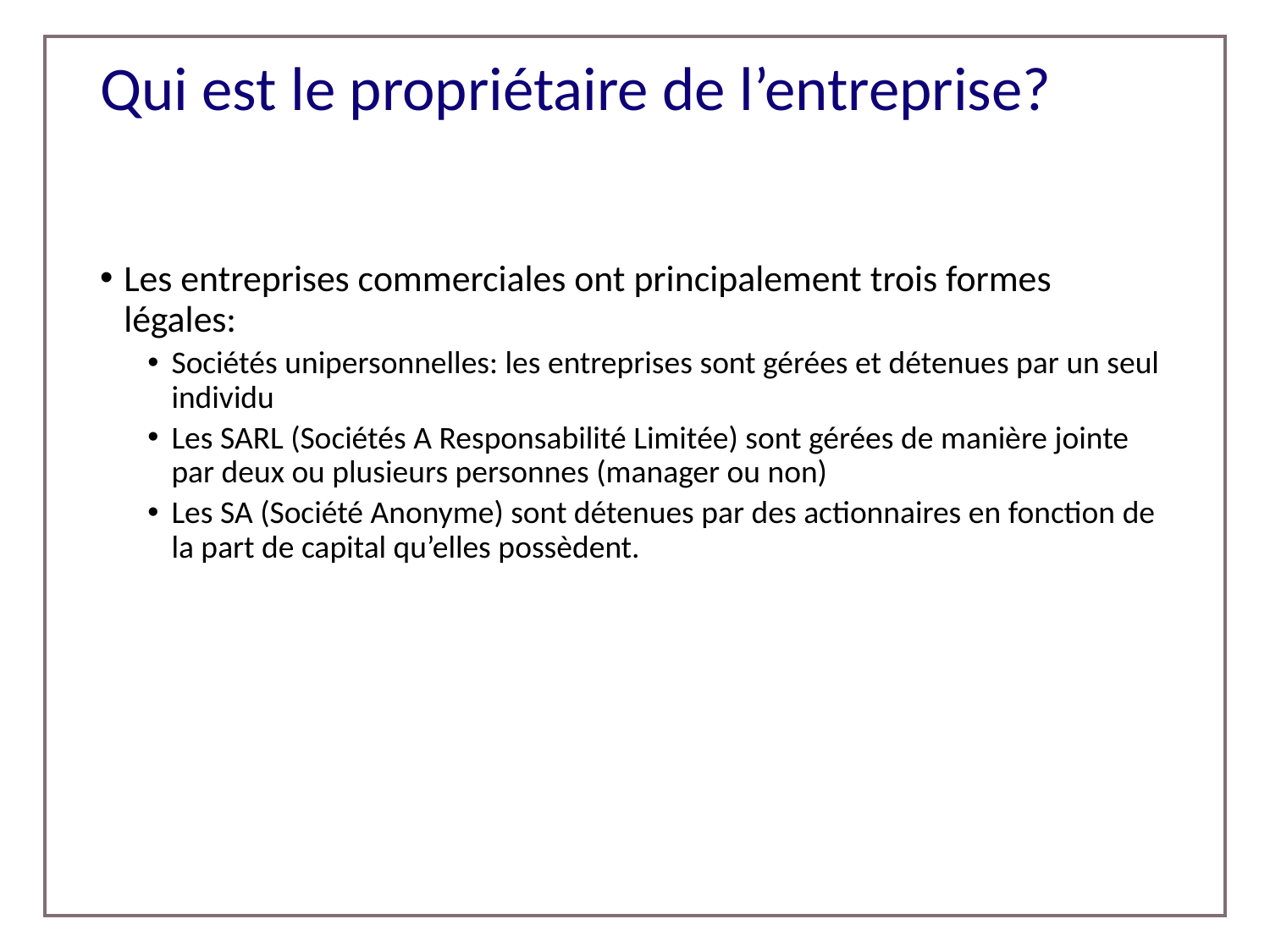

# Qui est le propriétaire de l’entreprise?
Les entreprises commerciales ont principalement trois formes légales:
Sociétés unipersonnelles: les entreprises sont gérées et détenues par un seul individu
Les SARL (Sociétés A Responsabilité Limitée) sont gérées de manière jointe par deux ou plusieurs personnes (manager ou non)
Les SA (Société Anonyme) sont détenues par des actionnaires en fonction de la part de capital qu’elles possèdent.